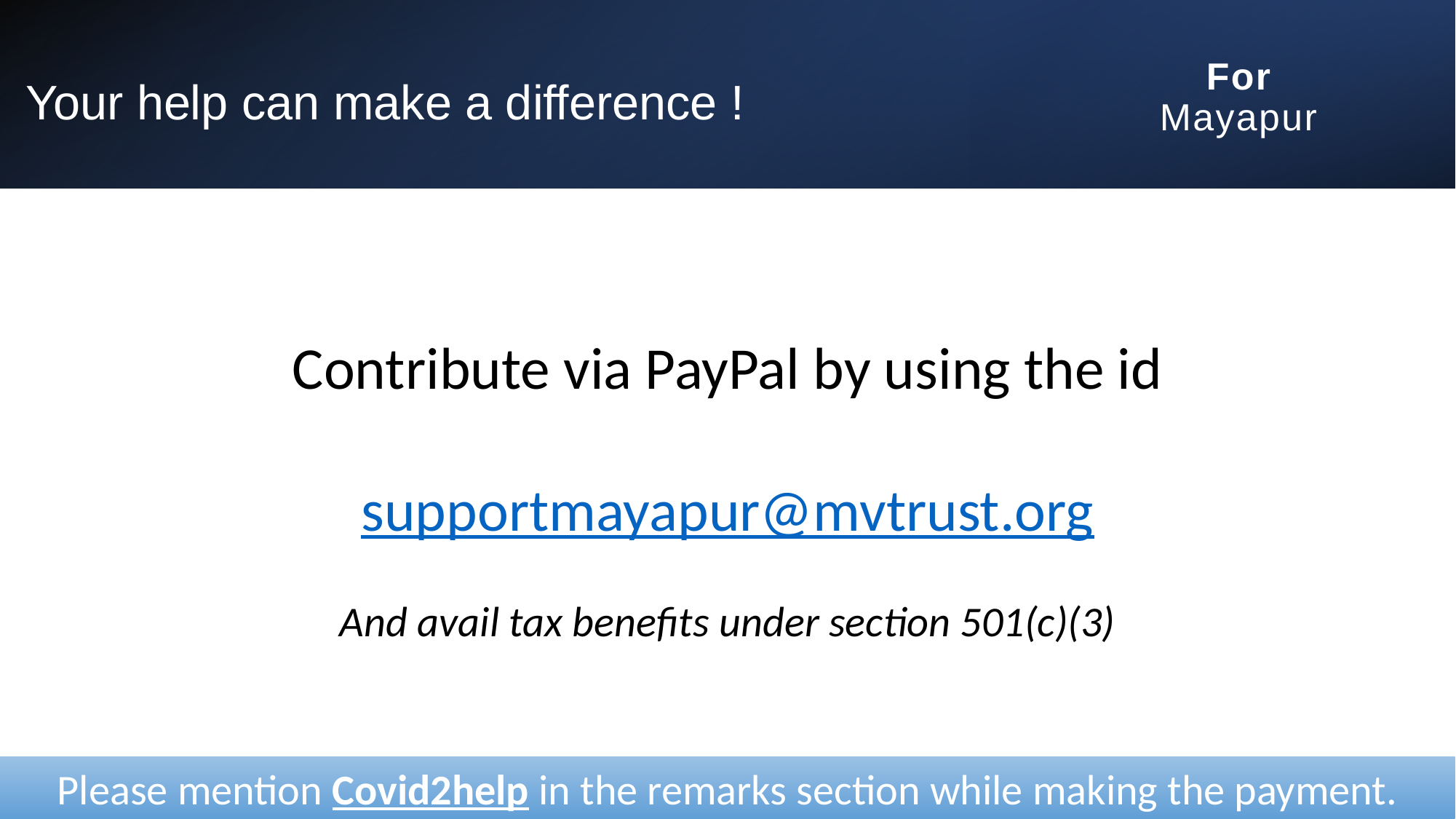

For
Mayapur
Your help can make a difference !

Contribute via PayPal by using the id
 supportmayapur@mvtrust.org

And avail tax benefits under section 501(c)(3)

Please mention Covid2help in the remarks section while making the payment.